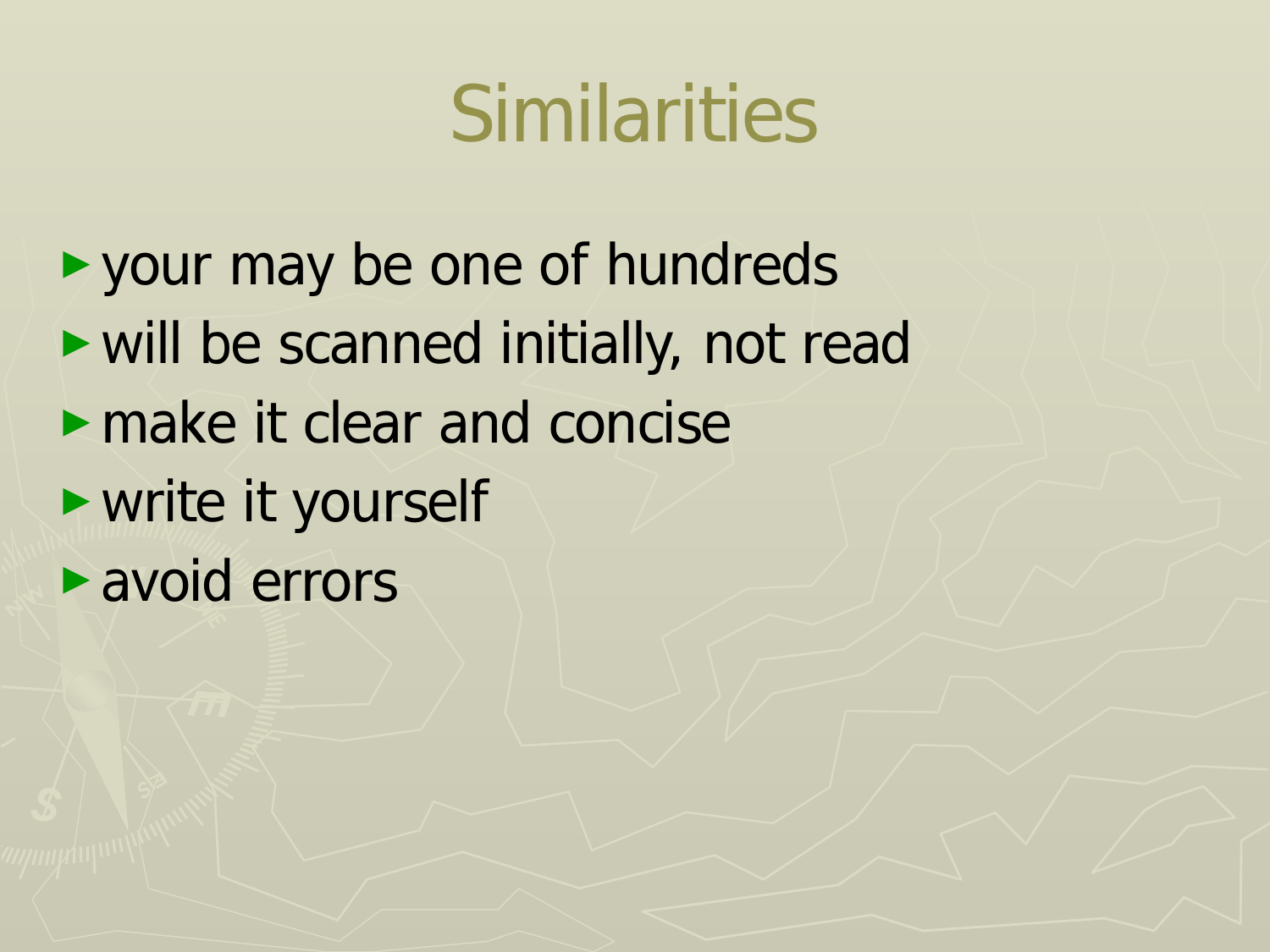

# Similarities
your may be one of hundreds
will be scanned initially, not read
make it clear and concise
write it yourself
avoid errors